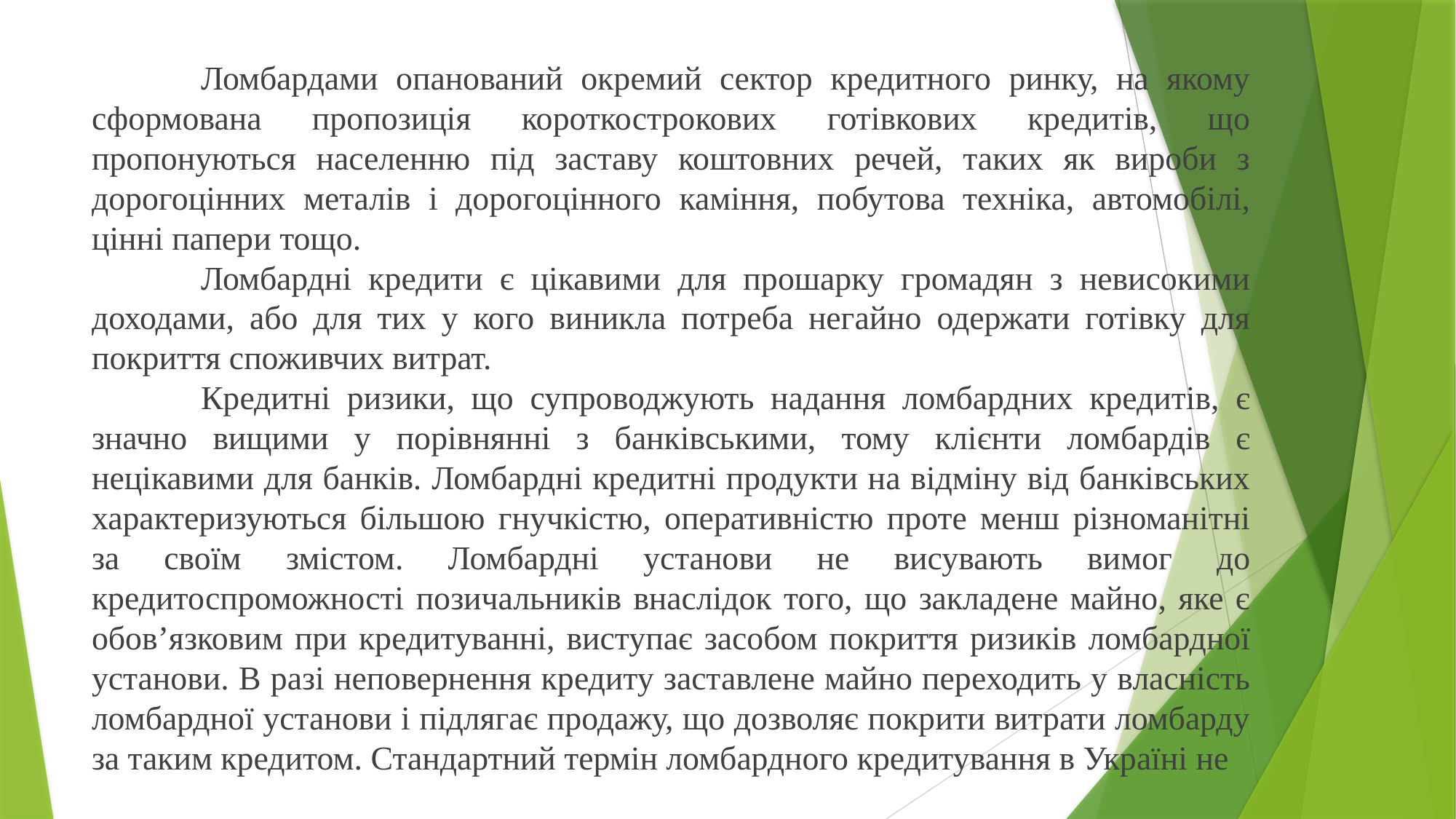

Ломбардами опанований окремий сектор кредитного ринку, на якому сформована пропозиція короткострокових готівкових кредитів, що пропонуються населенню під заставу коштовних речей, таких як вироби з дорогоцінних металів і дорогоцінного каміння, побутова техніка, автомобілі, цінні папери тощо.
	Ломбардні кредити є цікавими для прошарку громадян з невисокими доходами, або для тих у кого виникла потреба негайно одержати готівку для покриття споживчих витрат.
	Кредитні ризики, що супроводжують надання ломбардних кредитів, є значно вищими у порівнянні з банківськими, тому клієнти ломбардів є нецікавими для банків. Ломбардні кредитні продукти на відміну від банківських характеризуються більшою гнучкістю, оперативністю проте менш різноманітні за своїм змістом. Ломбардні установи не висувають вимог до кредитоспроможності позичальників внаслідок того, що закладене майно, яке є обов’язковим при кредитуванні, виступає засобом покриття ризиків ломбардної установи. В разі неповернення кредиту заставлене майно переходить у власність ломбардної установи і підлягає продажу, що дозволяє покрити витрати ломбарду за таким кредитом. Стандартний термін ломбардного кредитування в Україні не